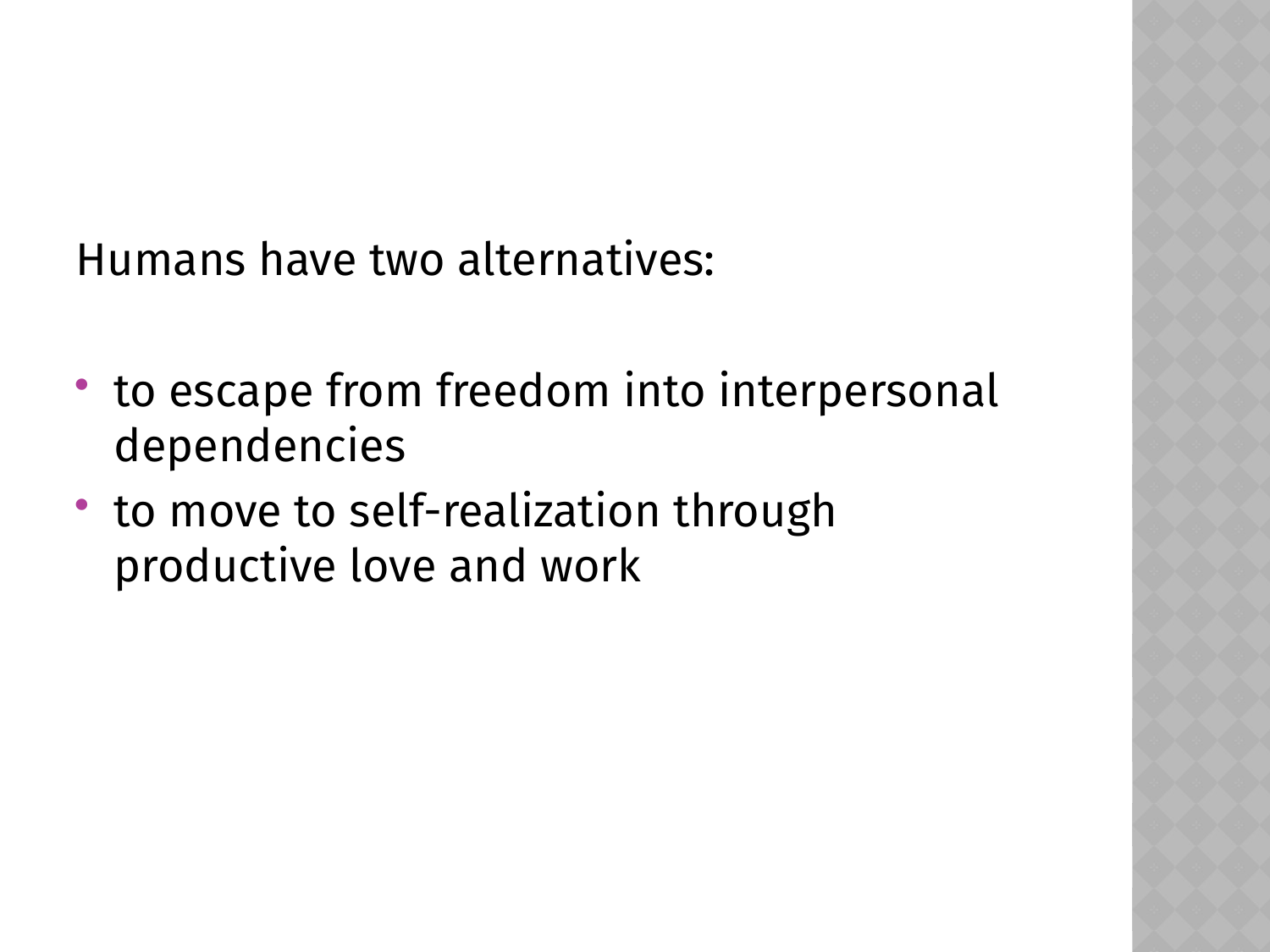

#
Humans have two alternatives:

to escape from freedom into interpersonal dependencies
to move to self-realization through productive love and work